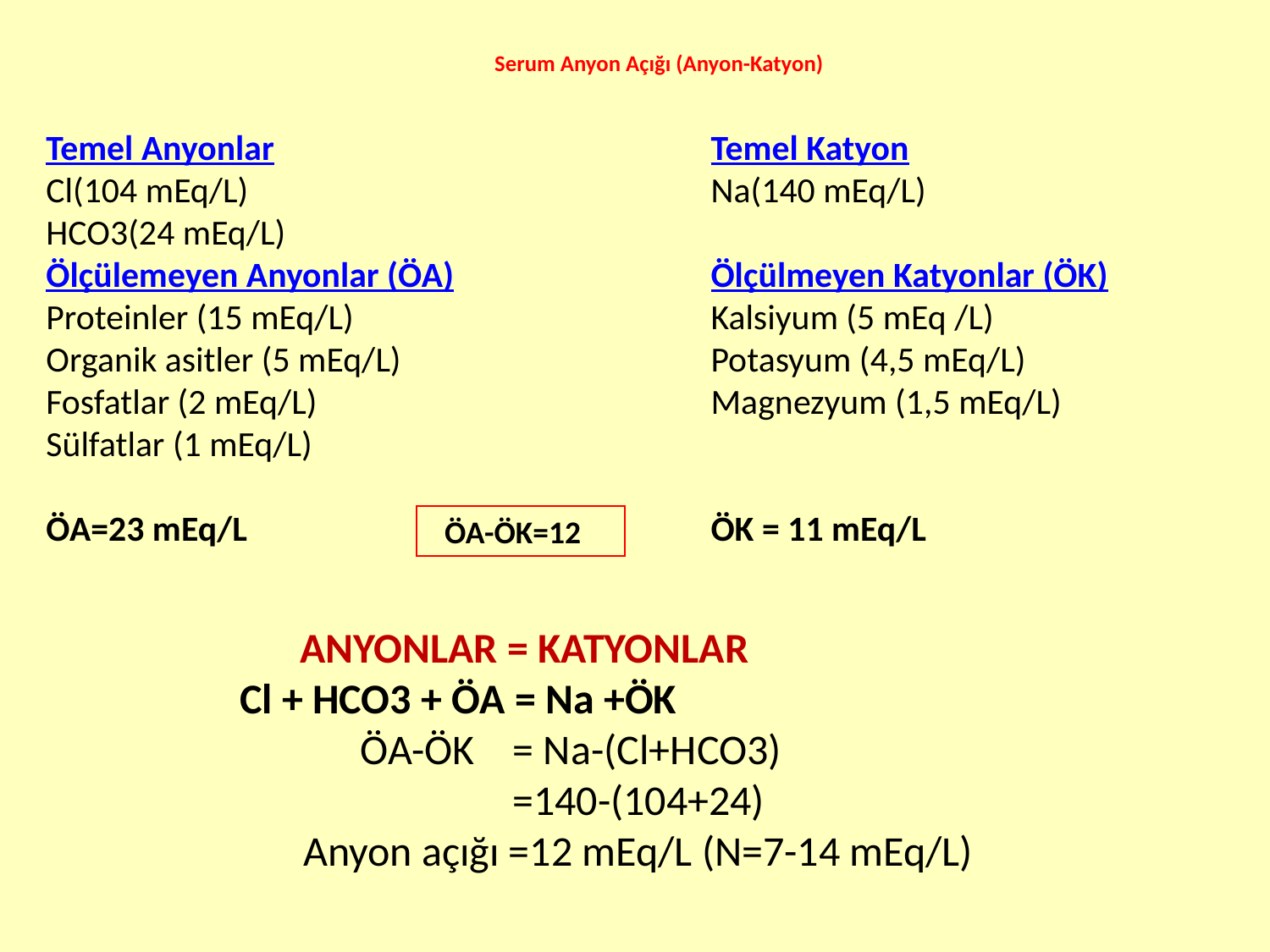

# Serum Anyon Açığı (Anyon-Katyon)
Temel Anyonlar
Cl(104 mEq/L)
HCO3(24 mEq/L)
Ölçülemeyen Anyonlar (ÖA)
Proteinler (15 mEq/L)
Organik asitler (5 mEq/L)
Fosfatlar (2 mEq/L)
Sülfatlar (1 mEq/L)

ÖA=23 mEq/L
Temel Katyon
Na(140 mEq/L)

Ölçülmeyen Katyonlar (ÖK)
Kalsiyum (5 mEq /L)
Potasyum (4,5 mEq/L)
Magnezyum (1,5 mEq/L)

ÖK = 11 mEq/L
   ÖA-ÖK=12
 		ANYONLAR = KATYONLAR
	       Cl + HCO3 + ÖA = Na +ÖK
                                 ÖA-ÖK    = Na-(Cl+HCO3)
                                                 =140-(104+24)
                           Anyon açığı =12 mEq/L (N=7-14 mEq/L)